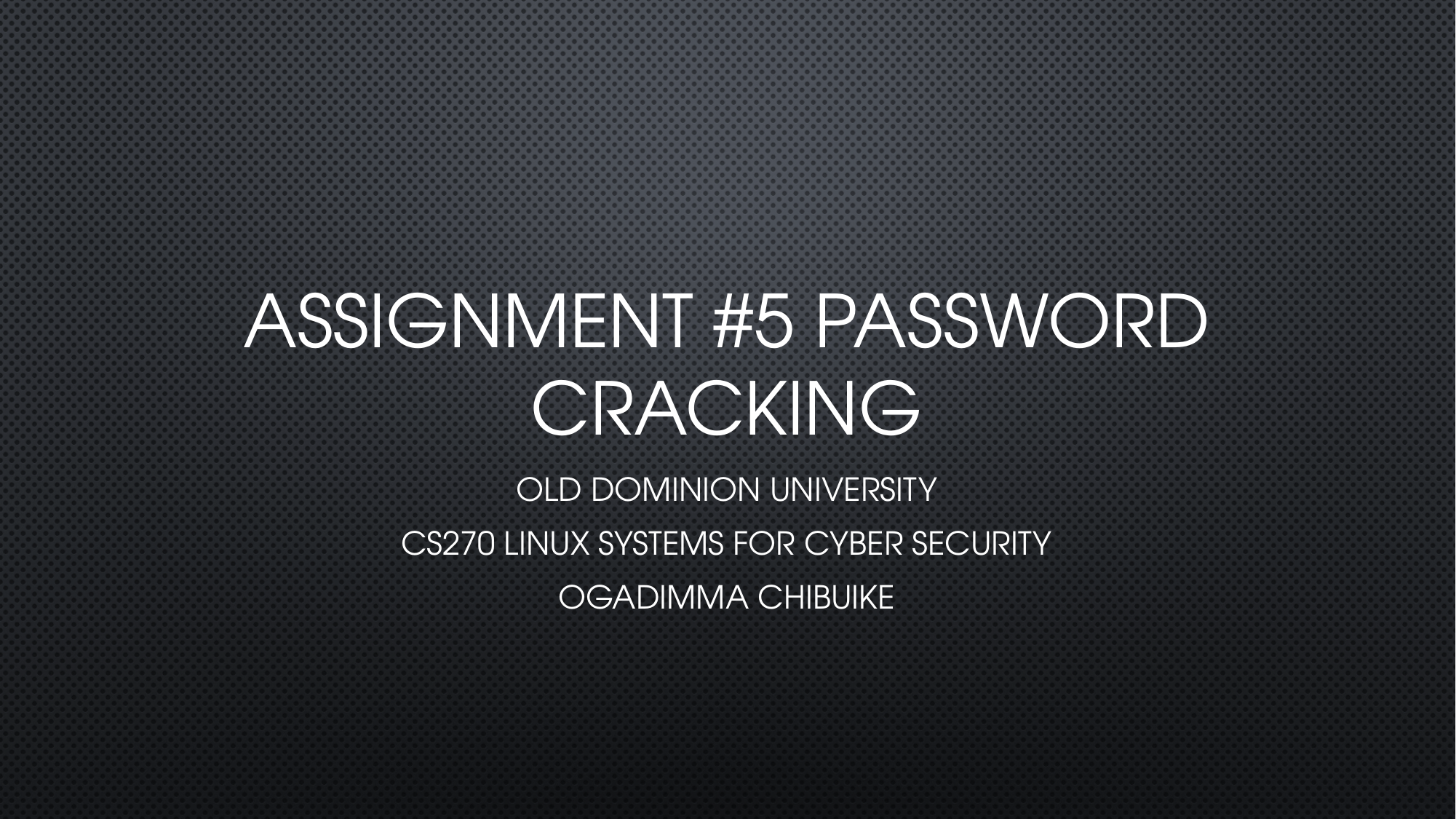

# Assignment #5 Password cracking
Old Dominion University
CS270 Linux Systems for Cyber Security
Ogadimma Chibuike